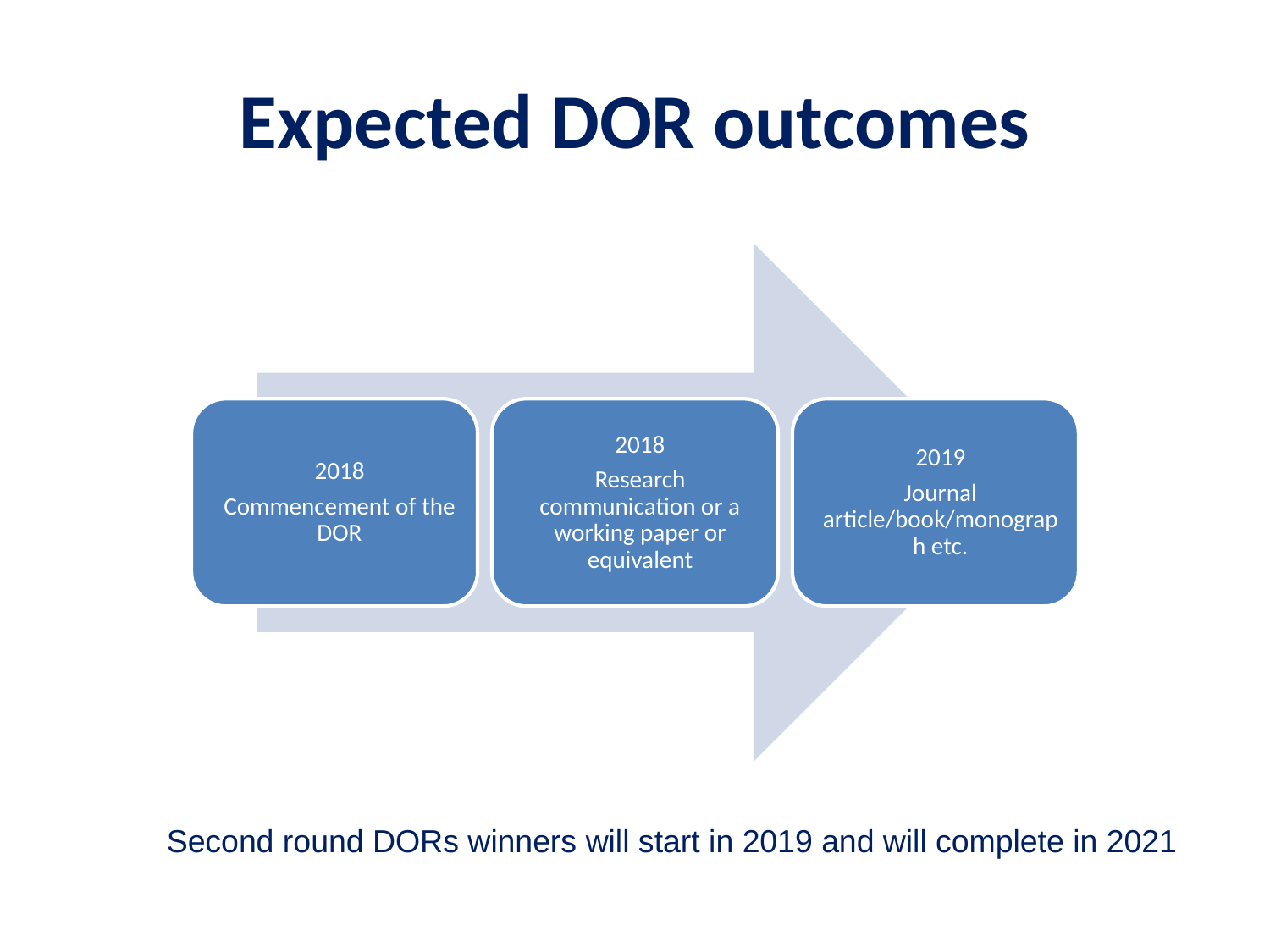

# Expected DOR outcomes
2018
Commencement of the DOR
2018
Research communication or a working paper or equivalent
2019
Journal article/book/monograph etc.
Second round DORs winners will start in 2019 and will complete in 2021